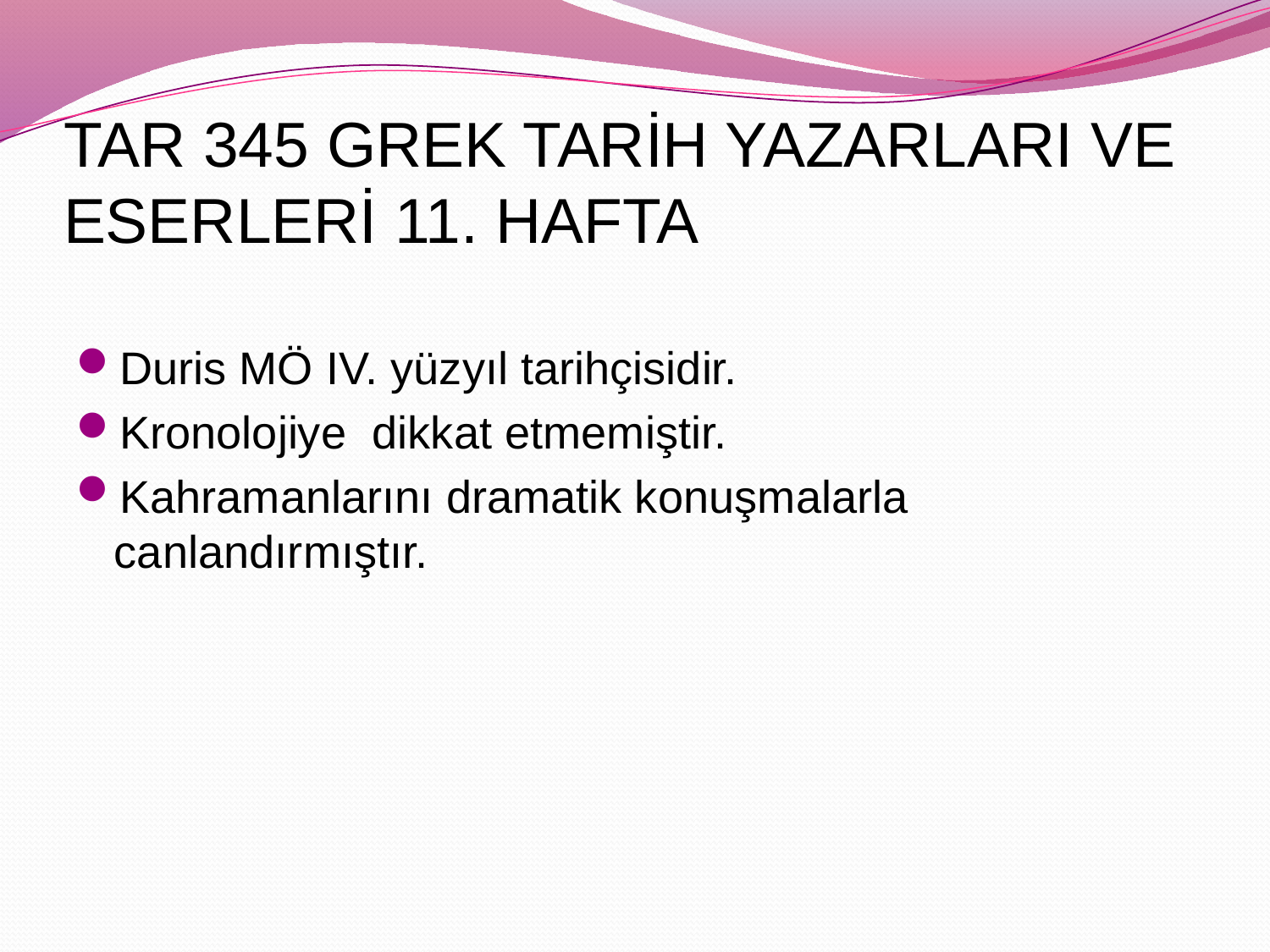

# TAR 345 GREK TARİH YAZARLARI VE ESERLERİ 11. HAFTA

Duris MÖ IV. yüzyıl tarihçisidir.
Kronolojiye  dikkat etmemiştir.
Kahramanlarını dramatik konuşmalarla canlandırmıştır.